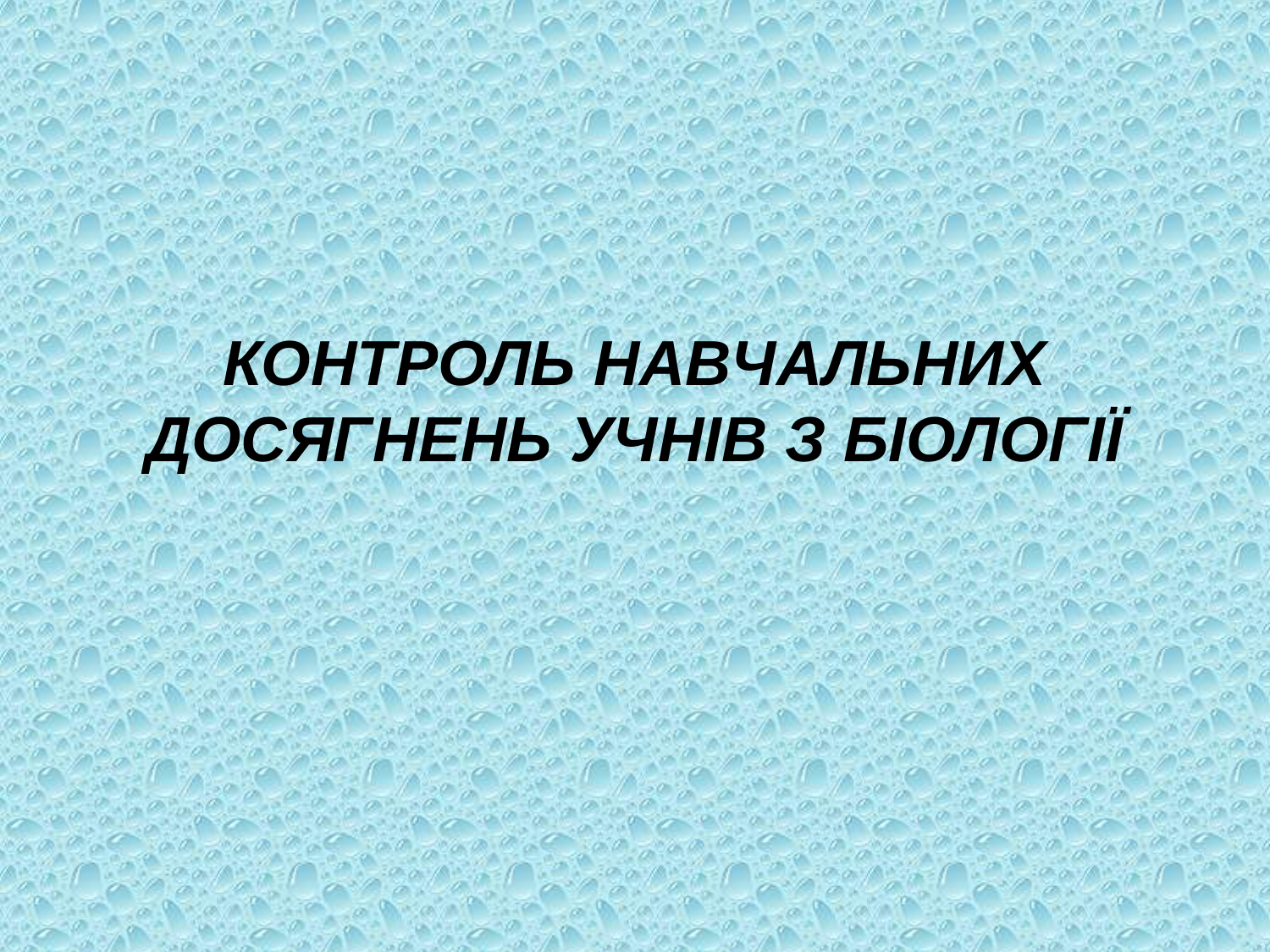

# КОНТРОЛЬ НАВЧАЛЬНИХ ДОСЯГНЕНЬ УЧНІВ З БІОЛОГІЇ